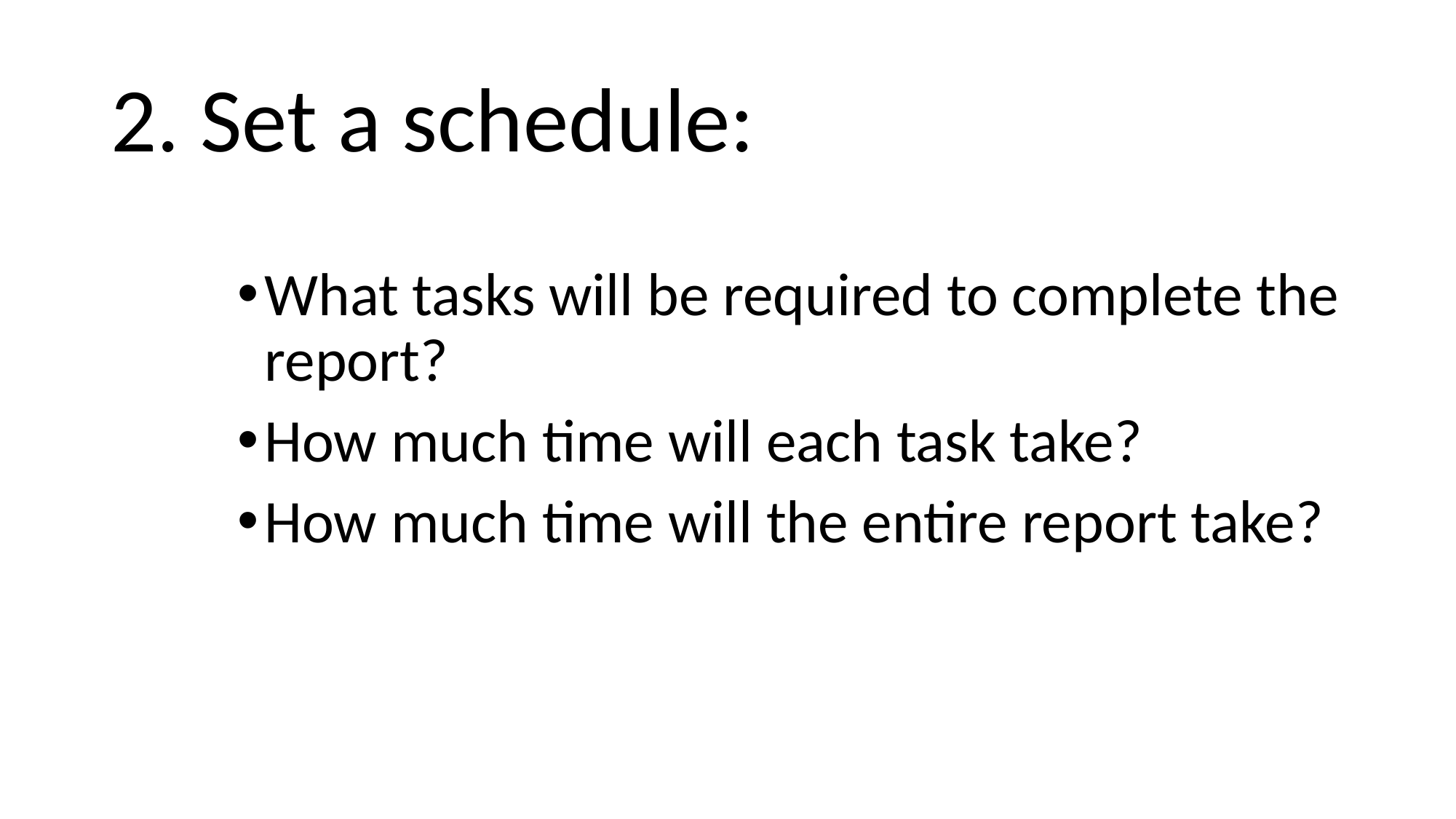

# 2. Set a schedule:
What tasks will be required to complete the report?
How much time will each task take?
How much time will the entire report take?